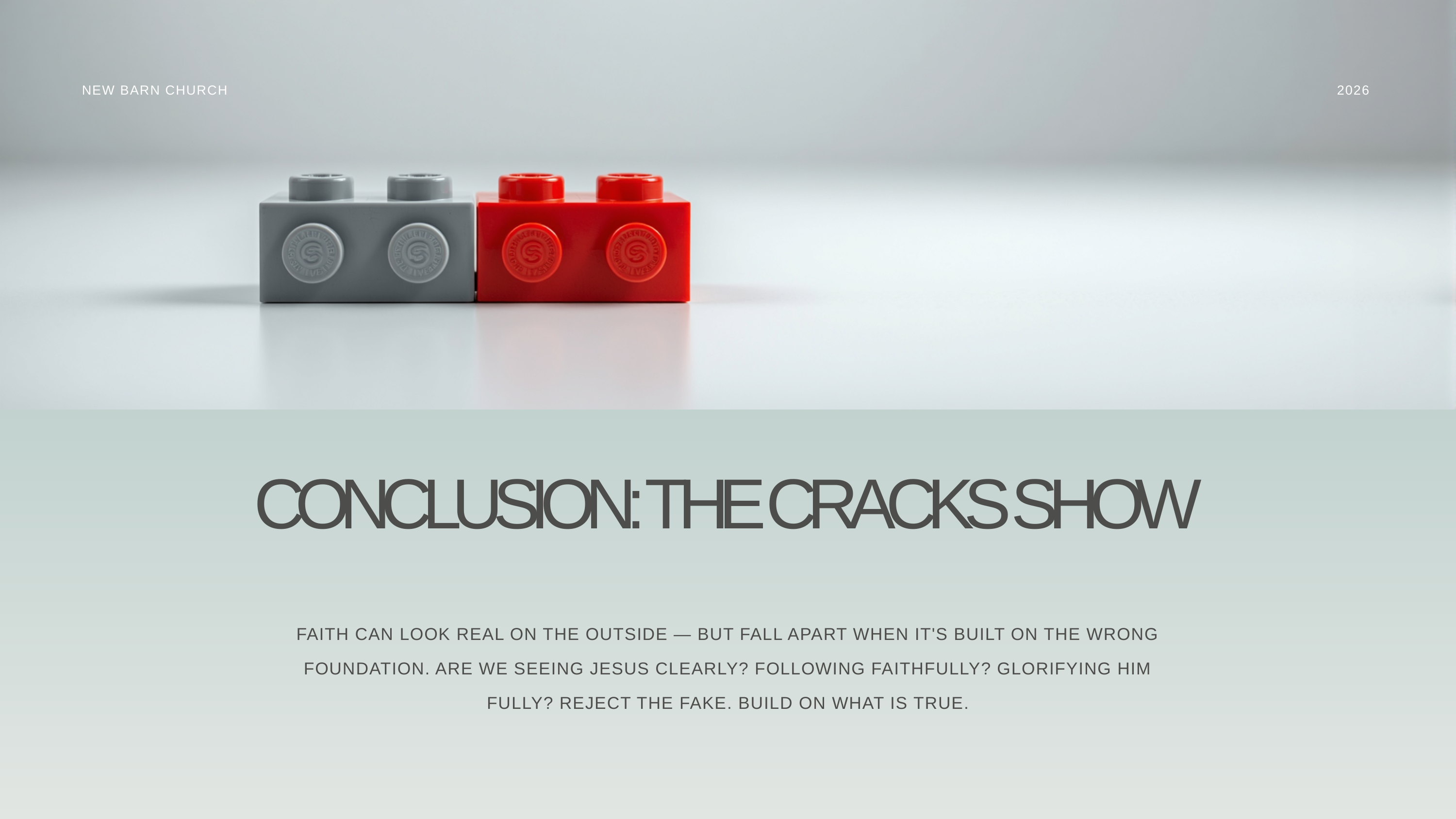

NEW BARN CHURCH
2026
CONCLUSION: THE CRACKS SHOW
FAITH CAN LOOK REAL ON THE OUTSIDE — BUT FALL APART WHEN IT'S BUILT ON THE WRONG FOUNDATION. ARE WE SEEING JESUS CLEARLY? FOLLOWING FAITHFULLY? GLORIFYING HIM FULLY? REJECT THE FAKE. BUILD ON WHAT IS TRUE.